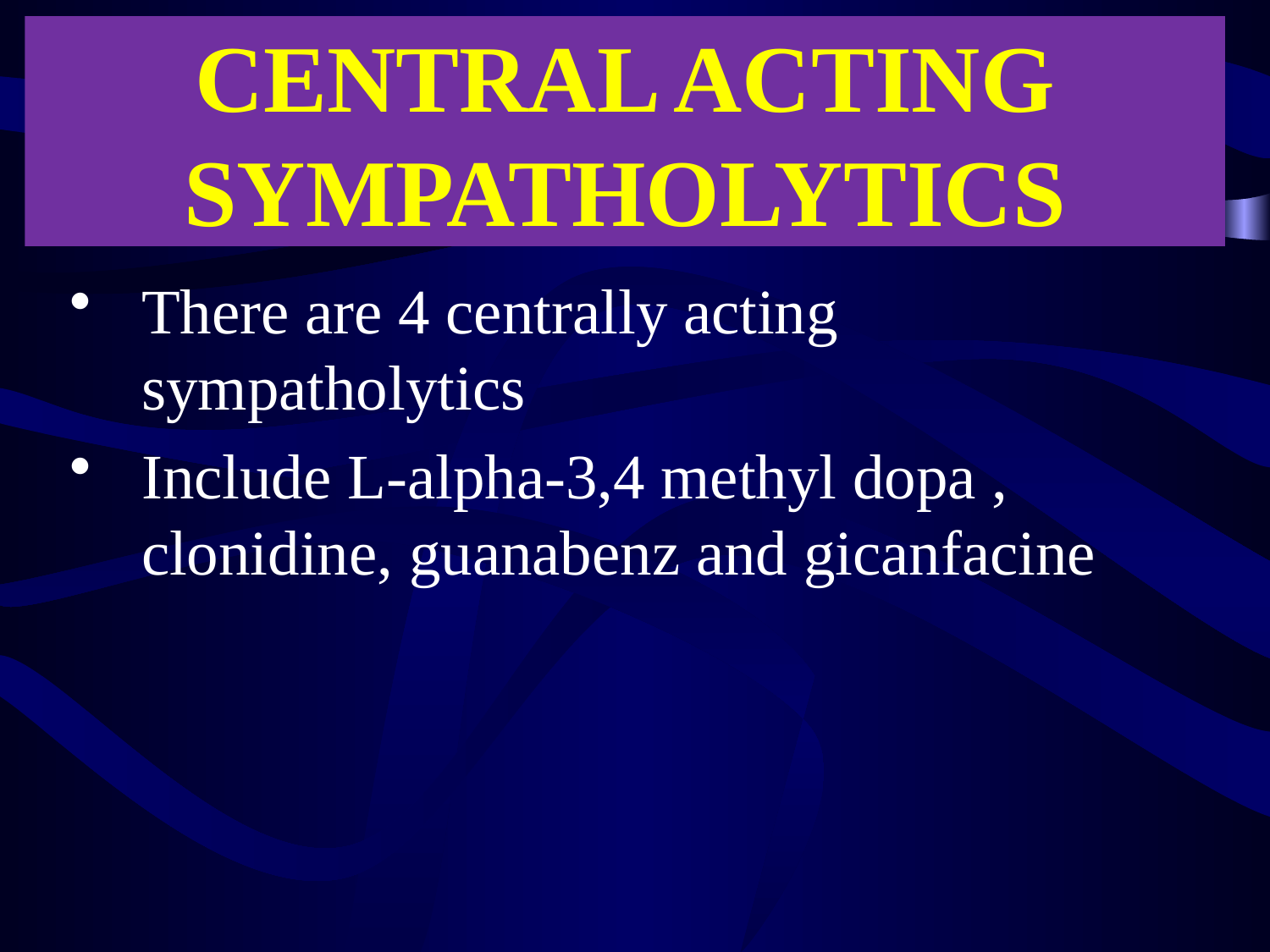

# CENTRAL ACTING SYMPATHOLYTICS
There are 4 centrally acting sympatholytics
Include L-alpha-3,4 methyl dopa , clonidine, guanabenz and gicanfacine